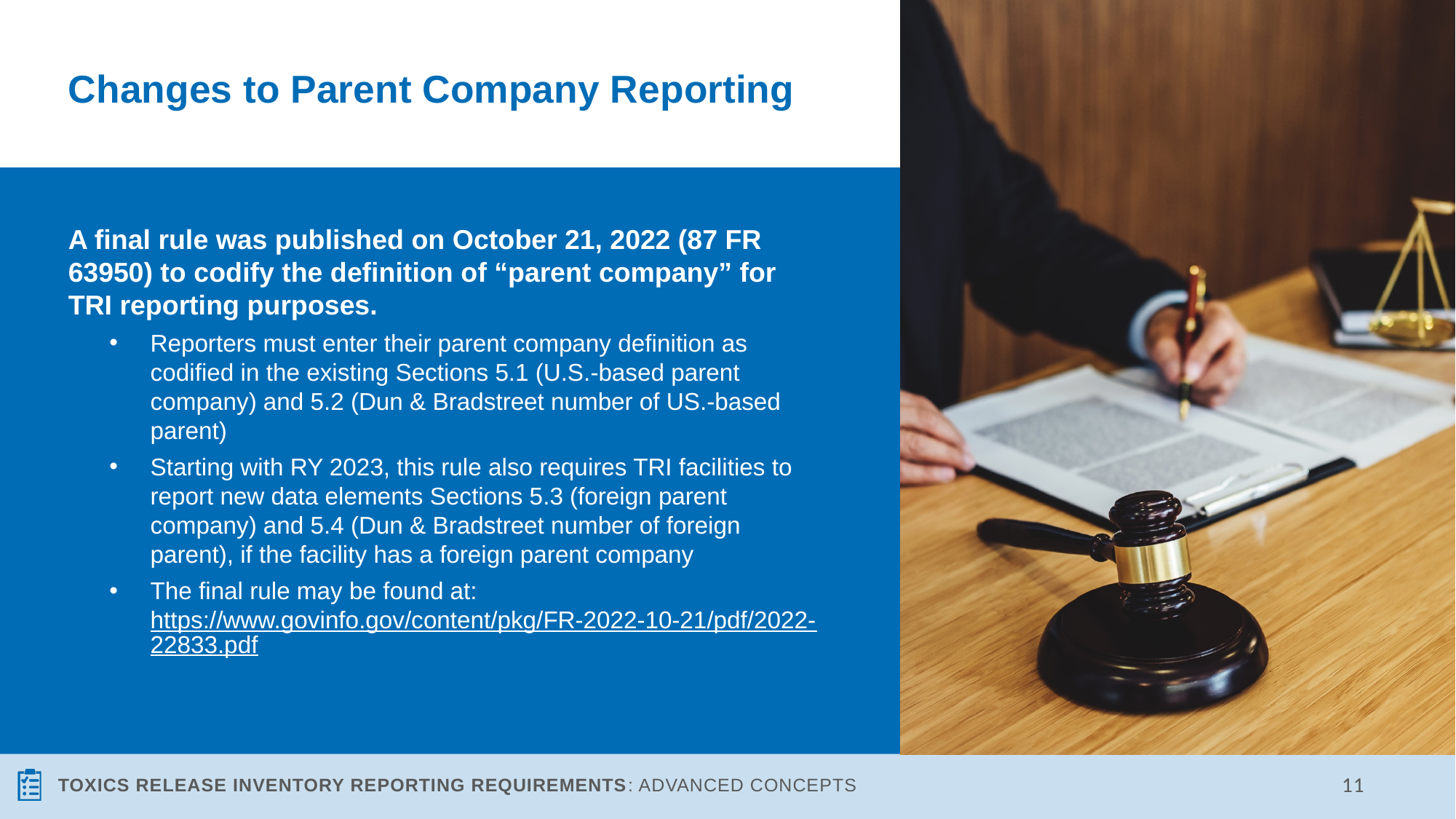

# Changes to Parent Company Reporting
A final rule was published on October 21, 2022 (87 FR 63950) to codify the definition of “parent company” for TRI reporting purposes.
Reporters must enter their parent company definition as codified in the existing Sections 5.1 (U.S.-based parent company) and 5.2 (Dun & Bradstreet number of US.-based parent)
Starting with RY 2023, this rule also requires TRI facilities to report new data elements Sections 5.3 (foreign parent company) and 5.4 (Dun & Bradstreet number of foreign parent), if the facility has a foreign parent company
The final rule may be found at: https://www.govinfo.gov/content/pkg/FR-2022-10-21/pdf/2022-22833.pdf